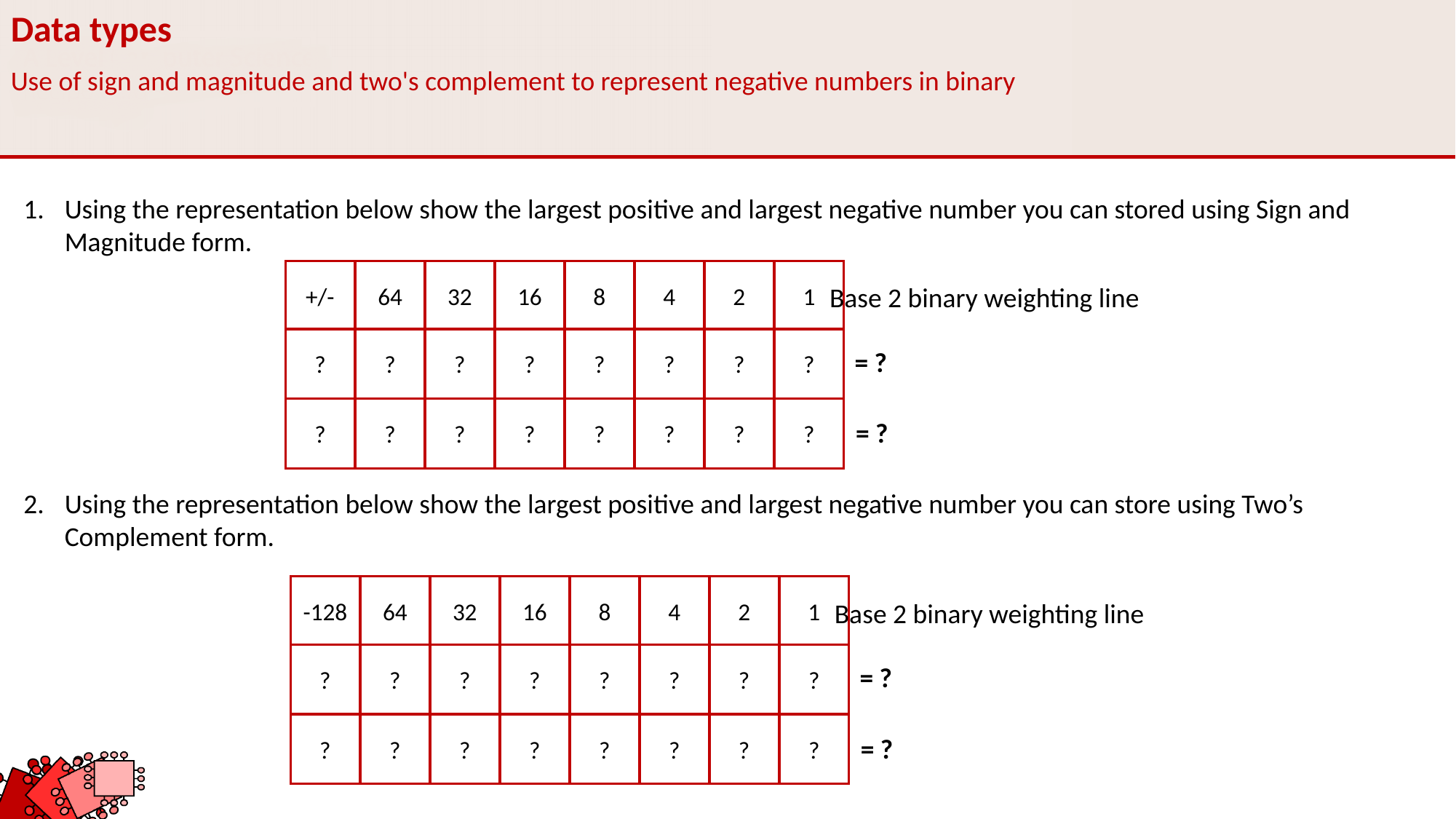

Data types
Use of sign and magnitude and two's complement to represent negative numbers in binary
Using the representation below show the largest positive and largest negative number you can stored using Sign and Magnitude form.

Using the representation below show the largest positive and largest negative number you can store using Two’s Complement form.

+/-
64
32
16
8
4
2
1
Base 2 binary weighting line
?
?
?
?
?
?
?
?
= ?
?
?
?
?
?
?
?
?
= ?
-128
64
32
16
8
4
2
1
Base 2 binary weighting line
?
?
?
?
?
?
?
?
= ?
?
?
?
?
?
?
?
?
= ?